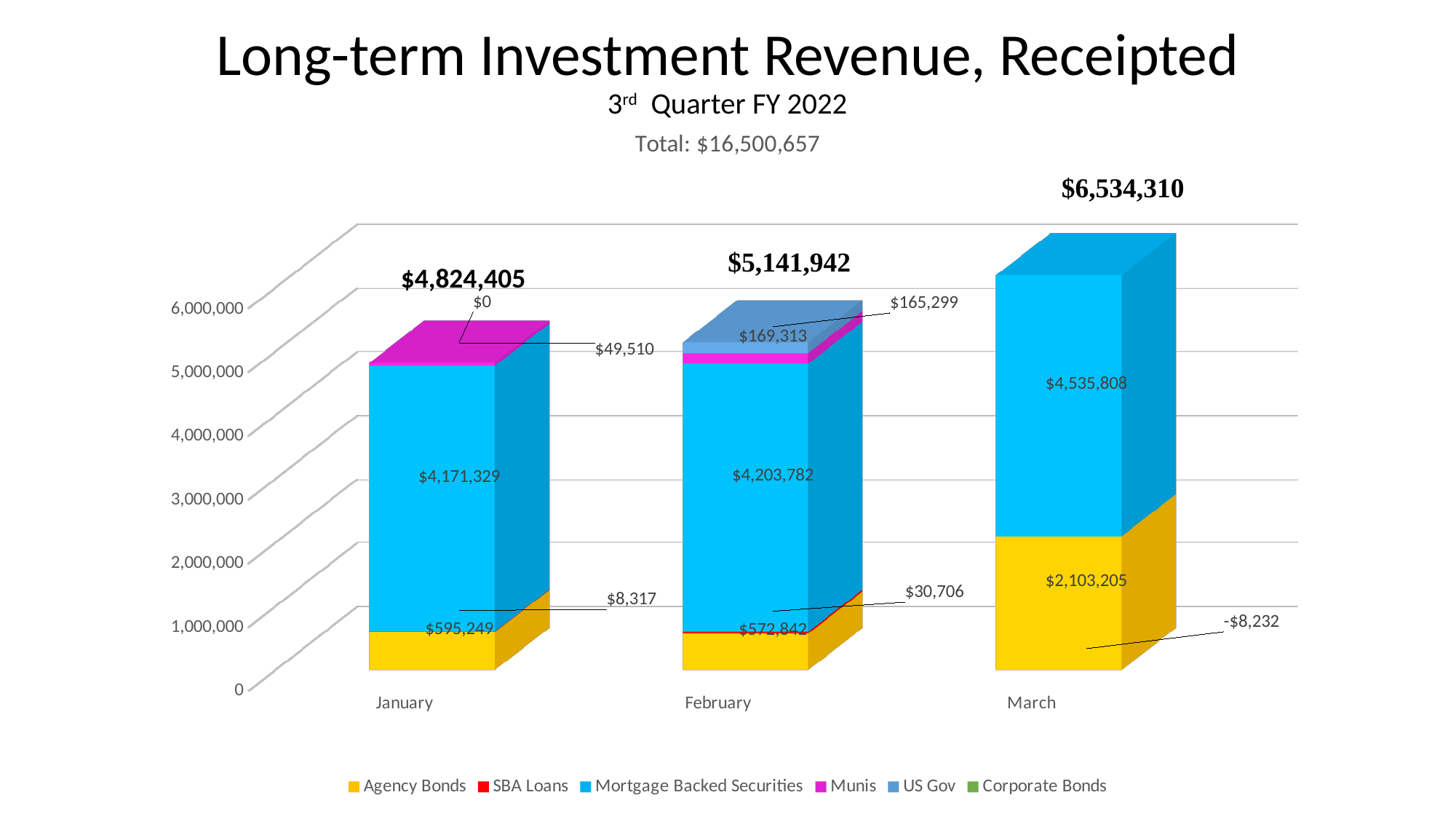

# Long-term Investment Revenue, Receipted 3rd  Quarter FY 2022

[unsupported chart]

$4,824,405